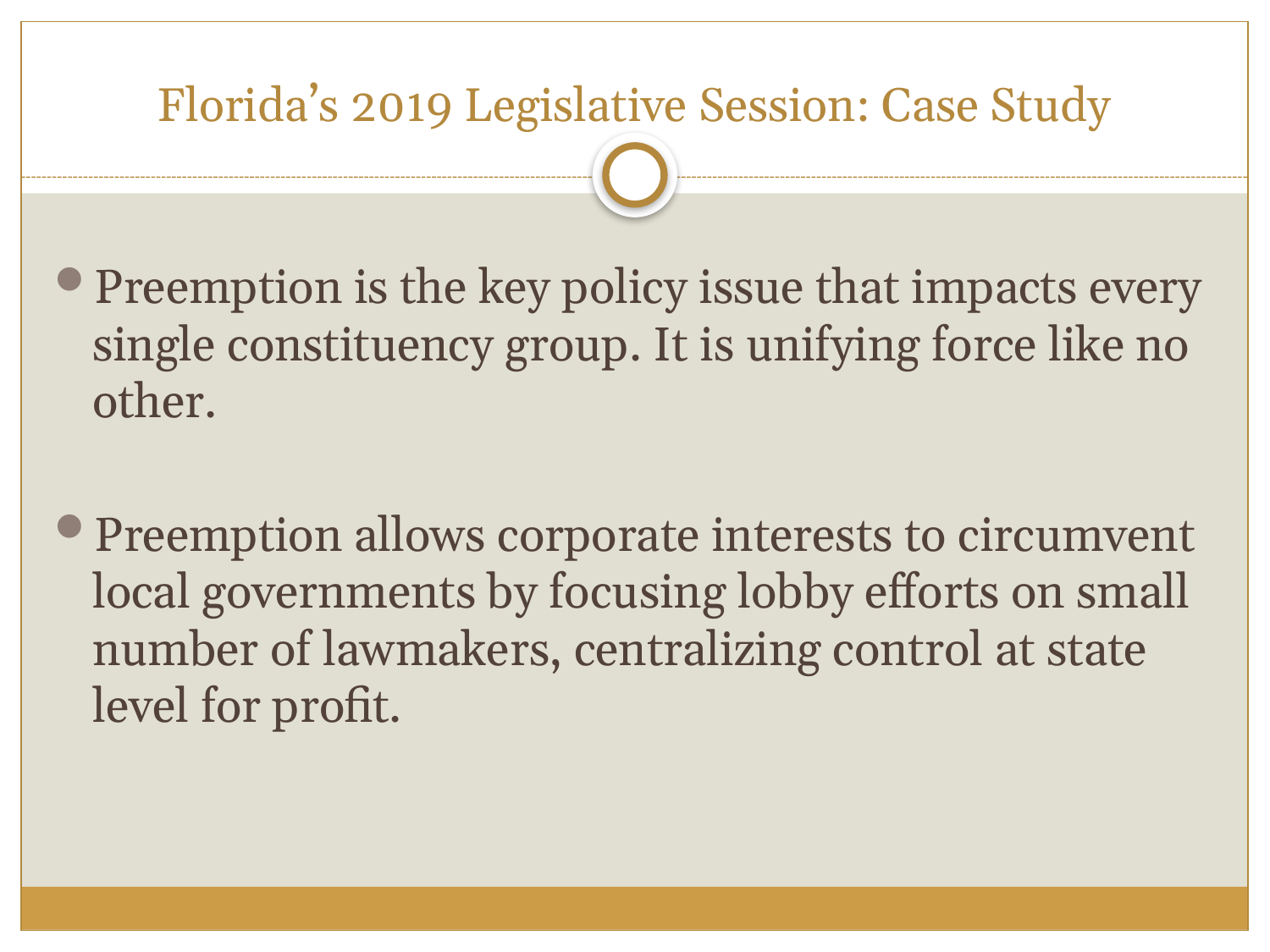

# Florida’s 2019 Legislative Session: Case Study
Preemption is the key policy issue that impacts every single constituency group. It is unifying force like no other.

Preemption allows corporate interests to circumvent local governments by focusing lobby efforts on small number of lawmakers, centralizing control at state level for profit.